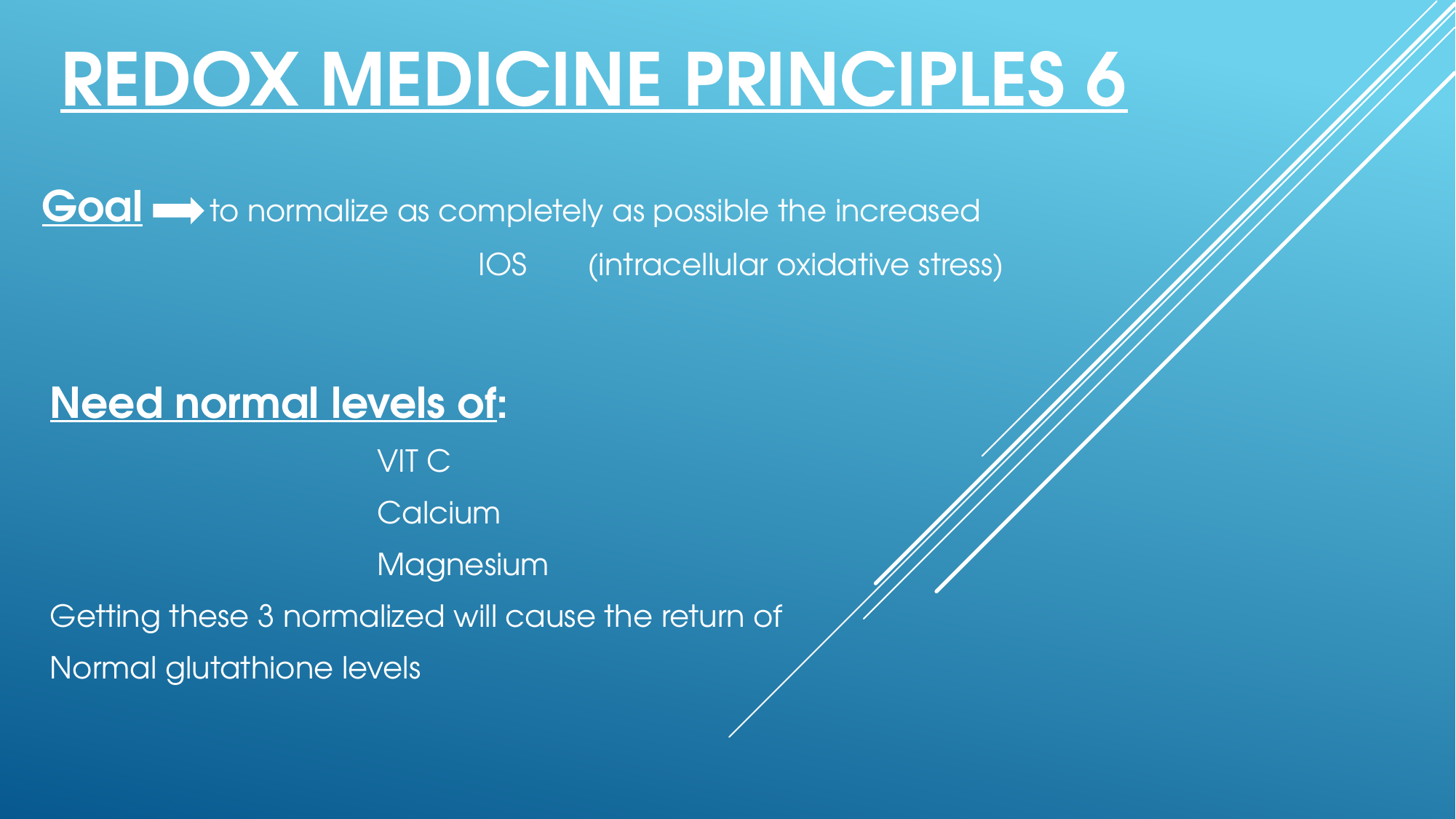

# Redox medicine principles 6
Goal        to normalize as completely as possible the increased
				IOS	(intracellular oxidative stress)

Need normal levels of:
			VIT C
			Calcium
			Magnesium
Getting these 3 normalized will cause the return of
Normal glutathione levels